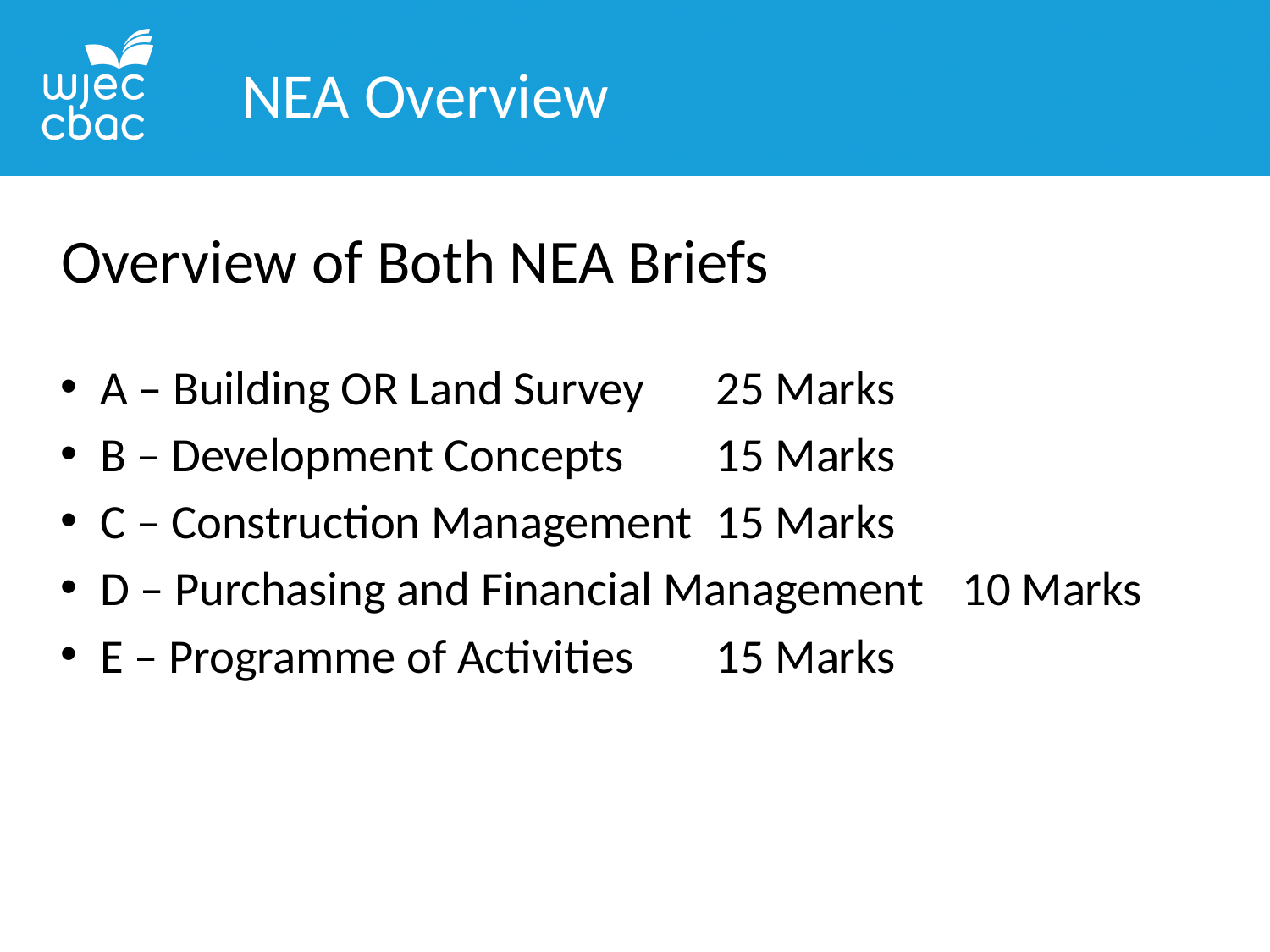

NEA Overview

Overview of Both NEA Briefs

A – Building OR Land Survey						25 Marks
B – Development Concepts						15 Marks
C – Construction Management					15 Marks
D – Purchasing and Financial Management 	10 Marks
E – Programme of Activities 						15 Marks